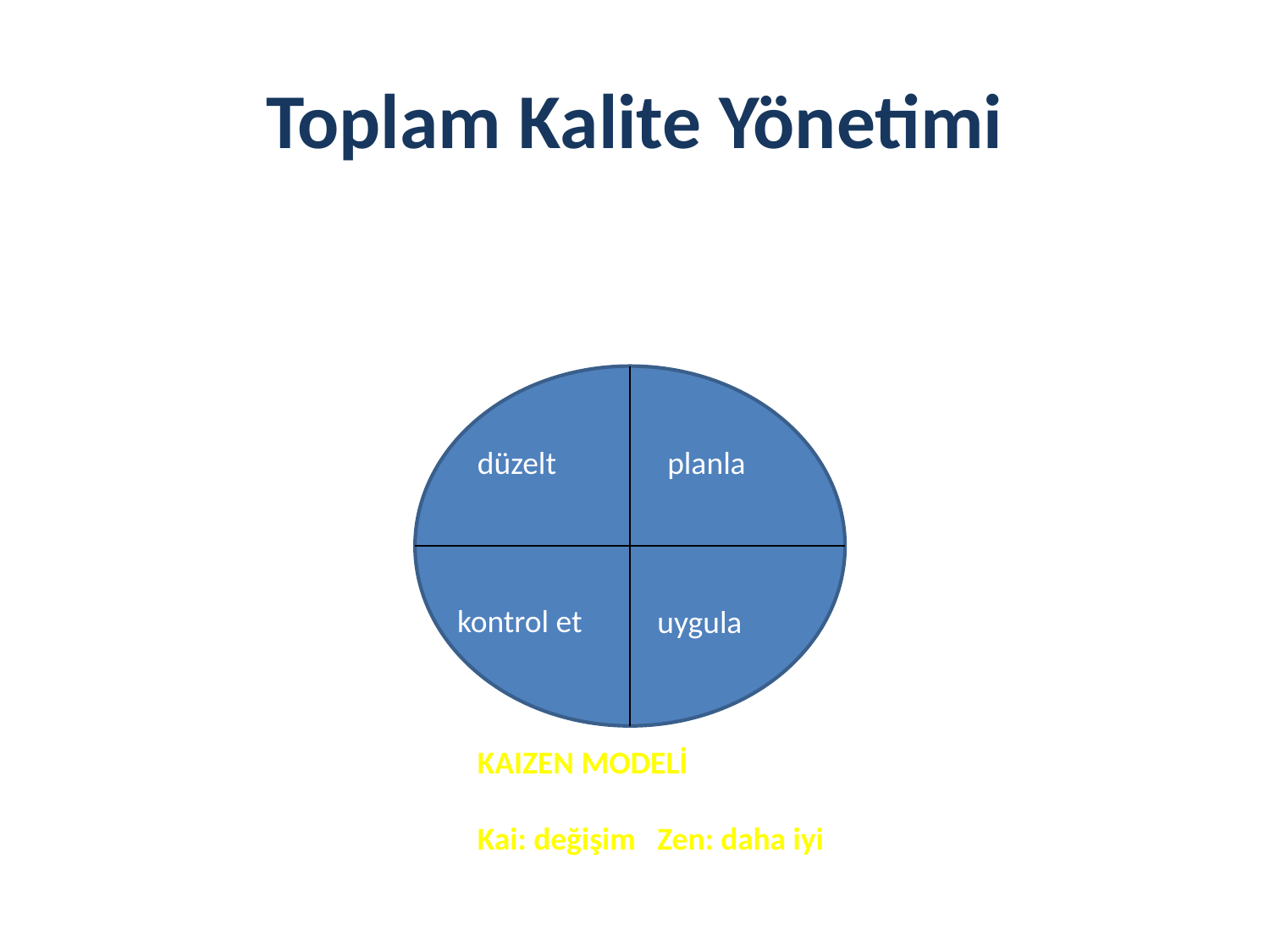

# Toplam Kalite Yönetimi

düzelt
planla
kontrol et
uygula
KAIZEN MODELİ

Kai: değişim   Zen: daha iyi